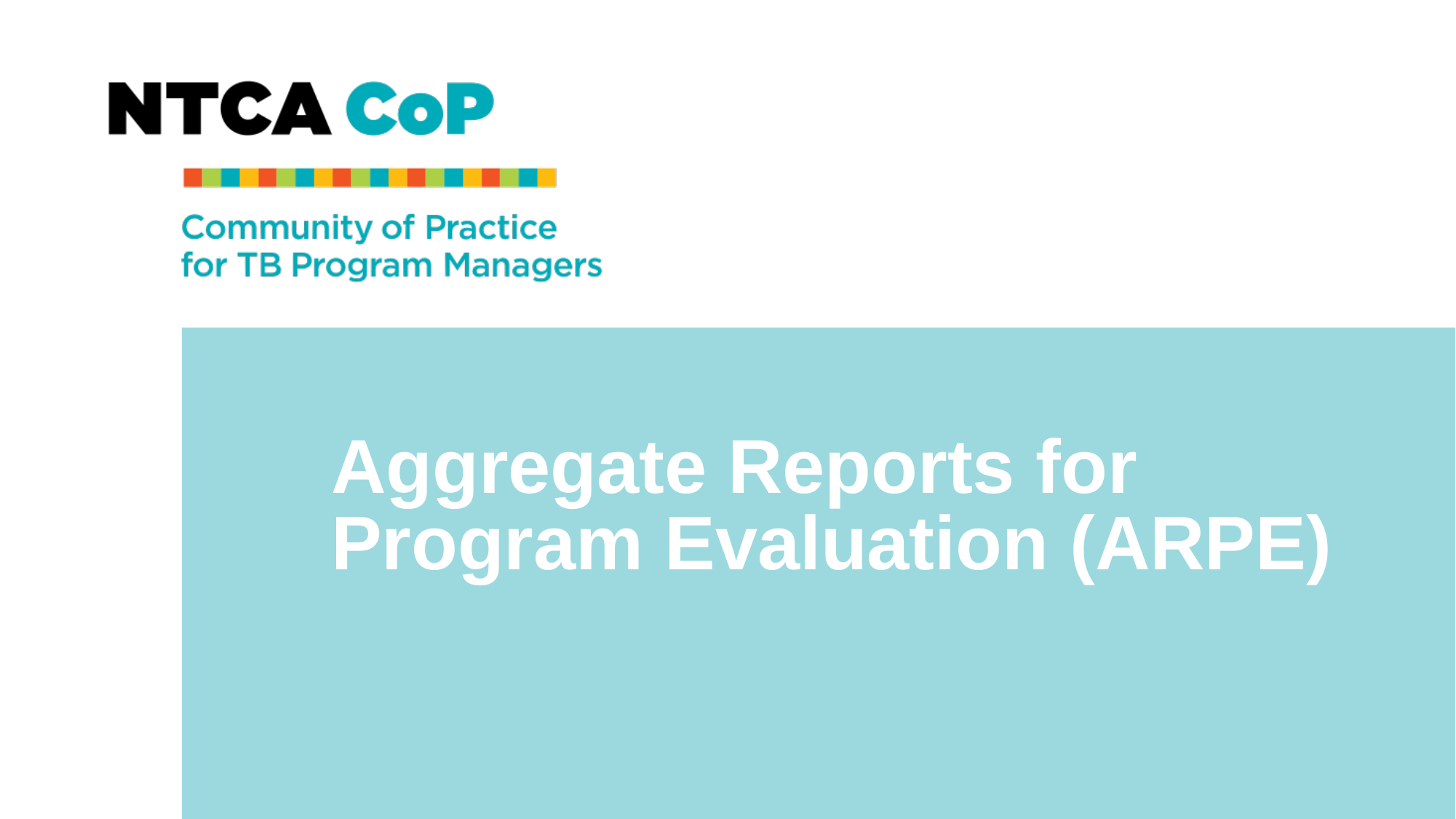

# Aggregate Reports for Program Evaluation (ARPE)